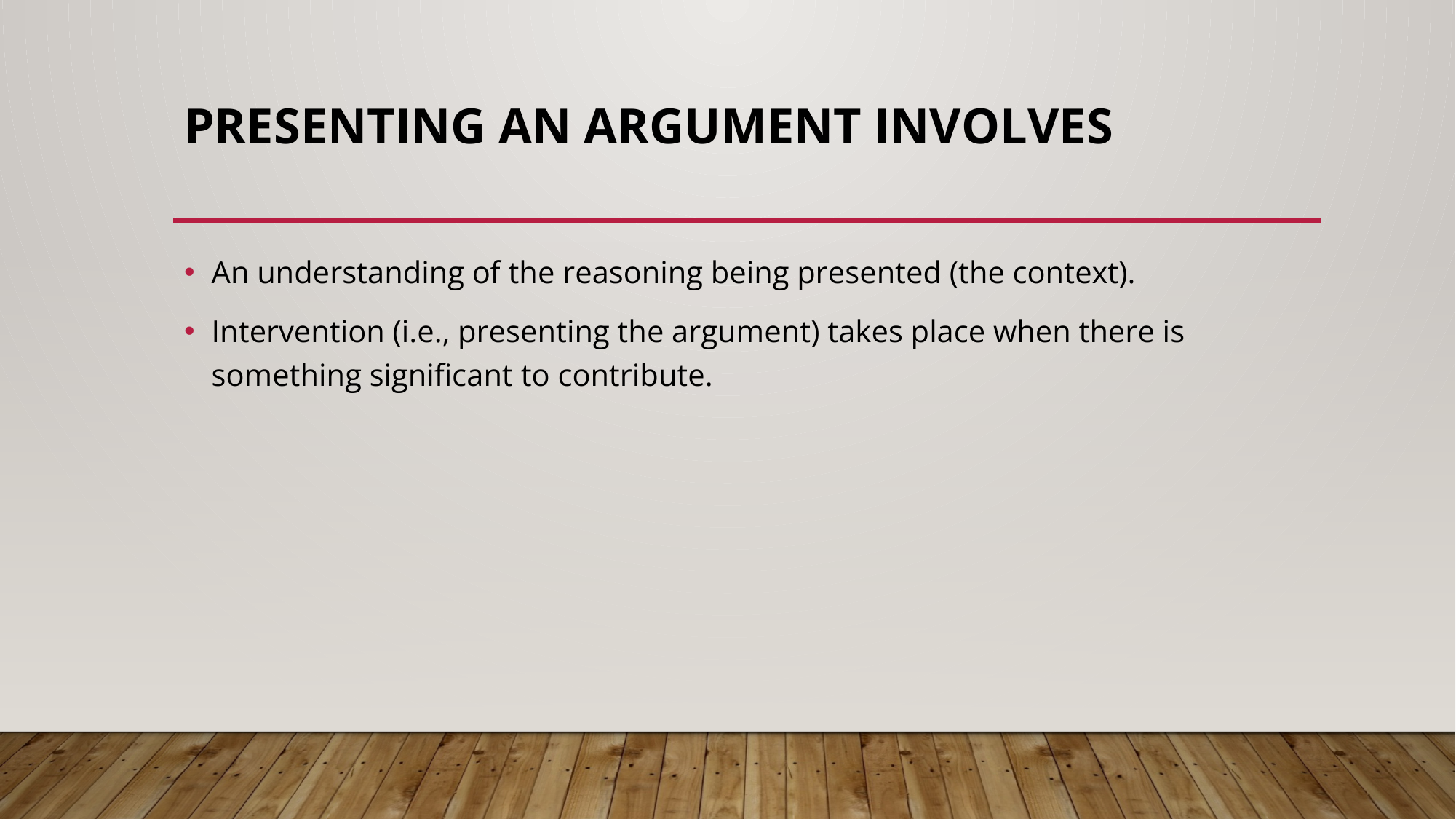

# Presenting an argument involves
An understanding of the reasoning being presented (the context).
Intervention (i.e., presenting the argument) takes place when there is something significant to contribute.